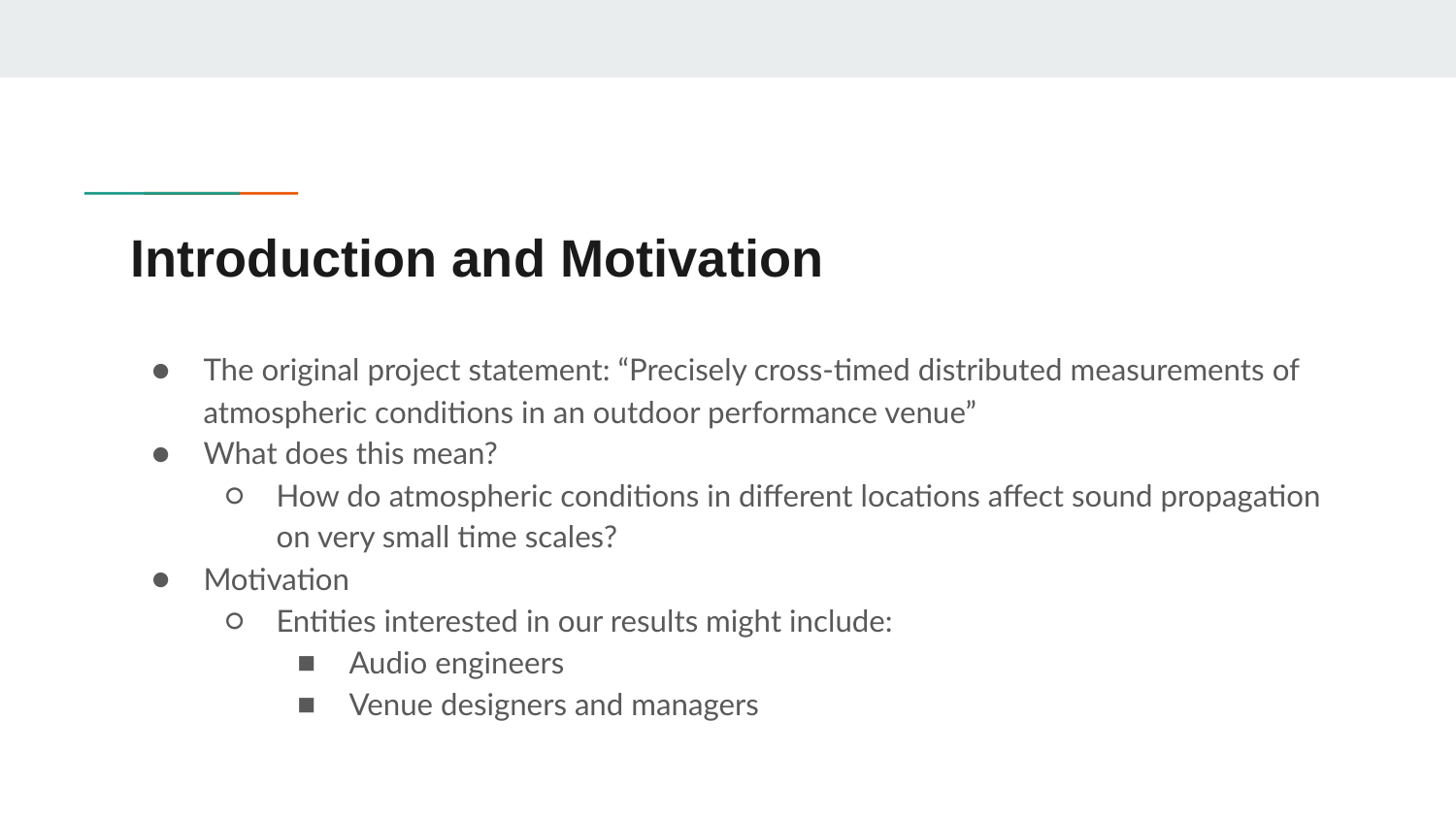

# Introduction and Motivation
The original project statement: “Precisely cross-timed distributed measurements of atmospheric conditions in an outdoor performance venue”
What does this mean?
How do atmospheric conditions in different locations affect sound propagation on very small time scales?
Motivation
Entities interested in our results might include:
Audio engineers
Venue designers and managers